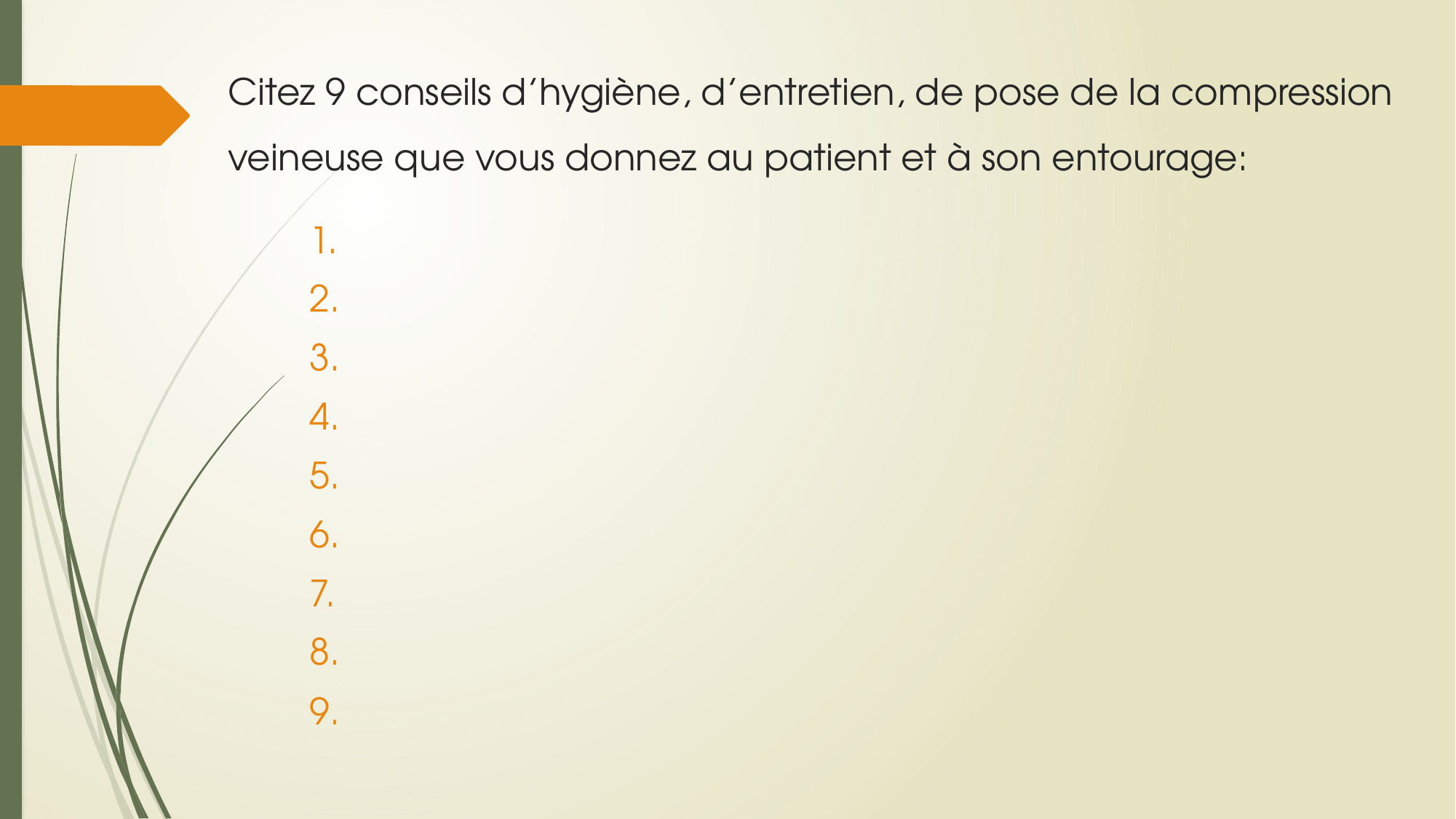

# Citez 9 conseils d’hygiène, d’entretien, de pose de la compression veineuse que vous donnez au patient et à son entourage:

2.
3.
4.
5.
6.
7.
8.
9.